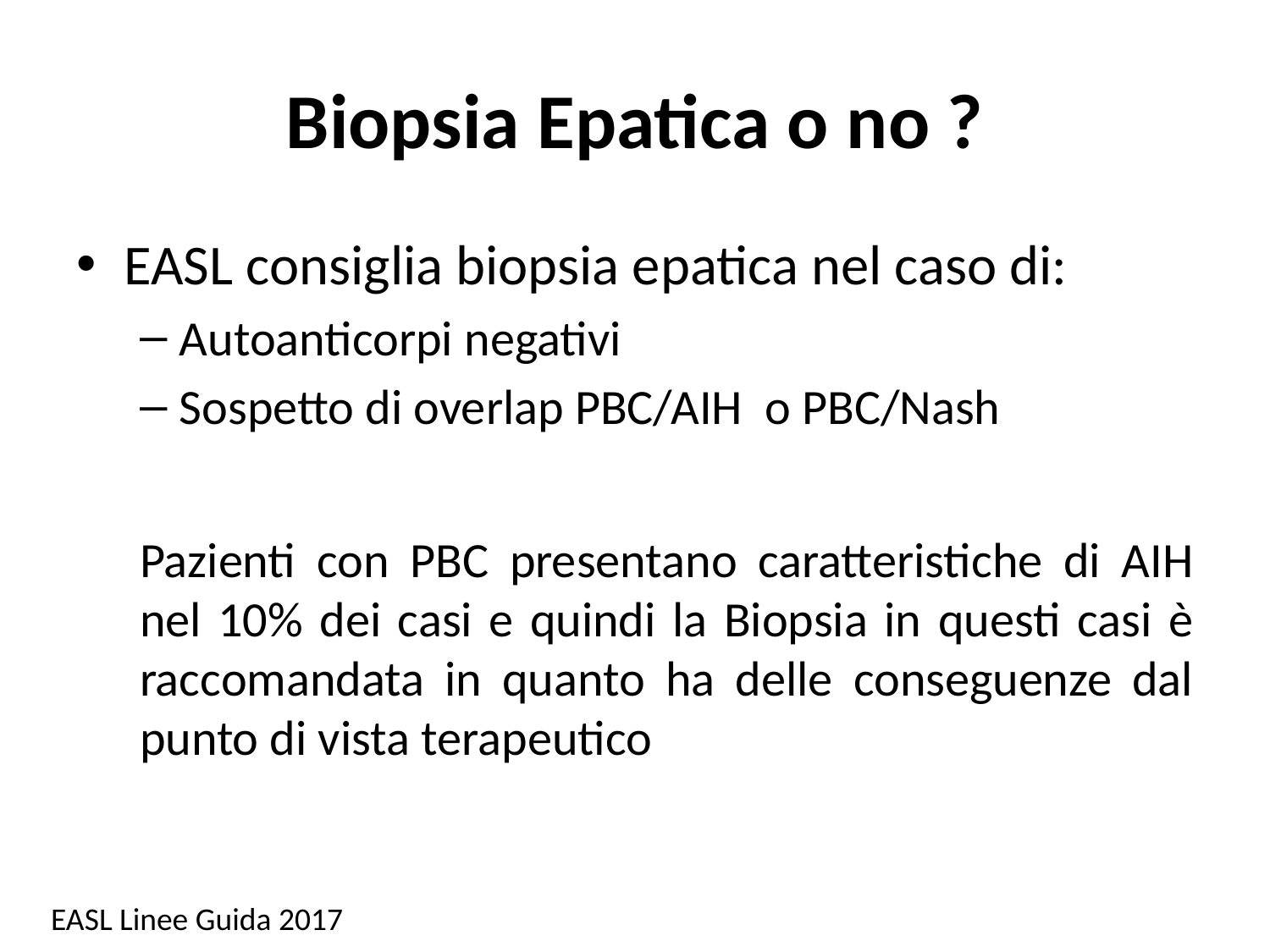

# Biopsia Epatica o no ?
EASL consiglia biopsia epatica nel caso di:
Autoanticorpi negativi
Sospetto di overlap PBC/AIH  o PBC/Nash

Pazienti con PBC presentano caratteristiche di AIH nel 10% dei casi e quindi la Biopsia in questi casi è raccomandata in quanto ha delle conseguenze dal punto di vista terapeutico
EASL Linee Guida 2017